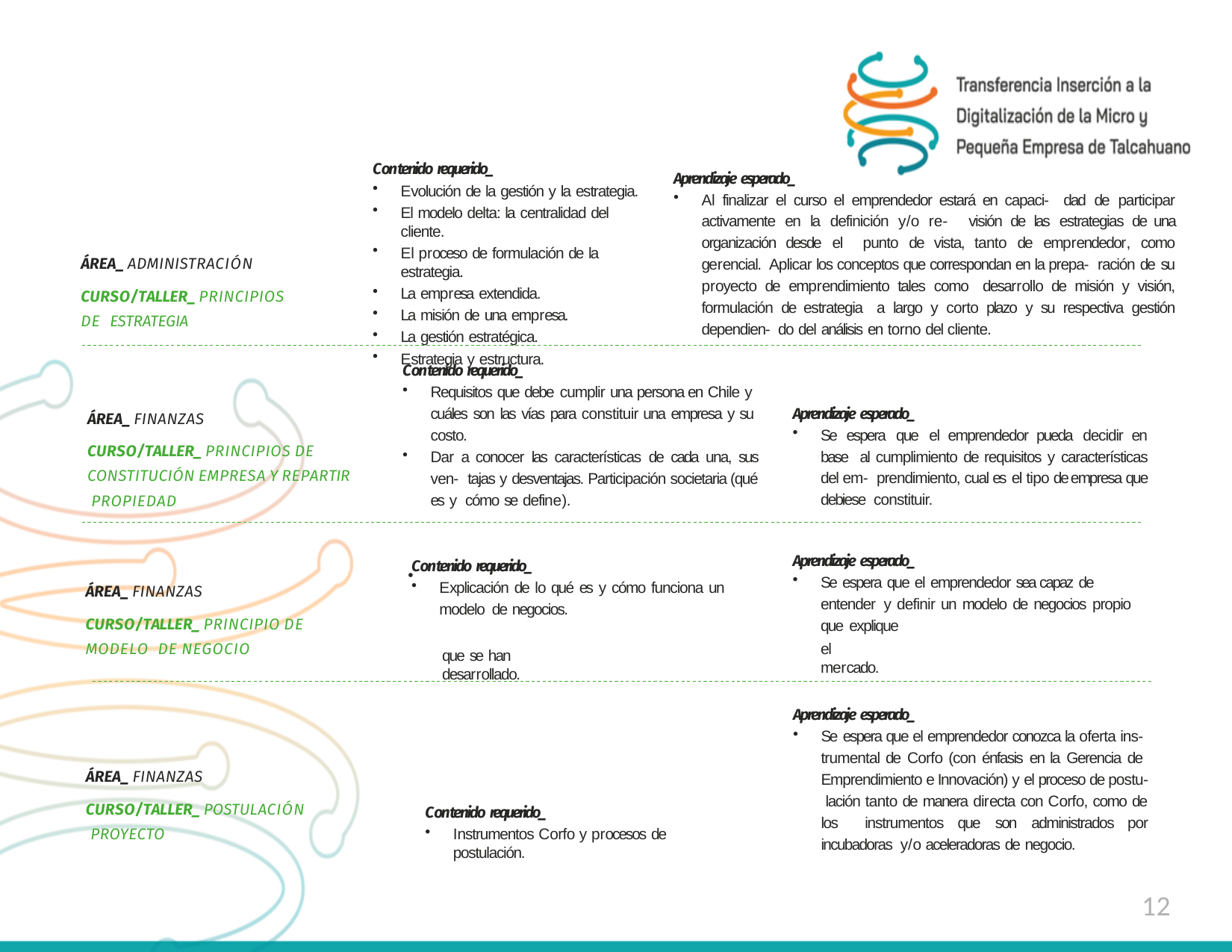

Contenido requerido_
Evolución de la gestión y la estrategia.
El modelo delta: la centralidad del cliente.
El proceso de formulación de la estrategia.
La empresa extendida.
La misión de una empresa.
La gestión estratégica.
Estrategia y estructura.
Aprendizaje esperado_
Al finalizar el curso el emprendedor estará en capaci-  dad de participar activamente en la definición y/o re-  visión de las estrategias de una organización desde el  punto de vista, tanto de emprendedor, como gerencial.  Aplicar los conceptos que correspondan en la prepa-  ración de su proyecto de emprendimiento tales como  desarrollo de misión y visión, formulación de estrategia  a largo y corto plazo y su respectiva gestión dependien-  do del análisis en torno del cliente.
ÁREA_ ADMINISTRACIÓN
CURSO/TALLER_ PRINCIPIOS DE  ESTRATEGIA

Contenido requerido_
Requisitos que debe cumplir una persona en Chile y  cuáles son las vías para constituir una empresa y su  costo.
Dar a conocer las características de cada una, sus ven-  tajas y desventajas. Participación societaria (qué es y  cómo se define).
Aprendizaje esperado_
Se espera que el emprendedor pueda decidir en base  al cumplimiento de requisitos y características del em-  prendimiento, cual es el tipo de empresa que debiese  constituir.
ÁREA_ FINANZAS
CURSO/TALLER_ PRINCIPIOS DE  CONSTITUCIÓN EMPRESA Y REPARTIR  PROPIEDAD
Aprendizaje esperado_
Se espera que el emprendedor sea capaz de entender  y definir un modelo de negocios propio que explique
Contenido requerido_
Explicación de lo qué es y cómo funciona un modelo  de negocios.
•
ÁREA_ FINANZAS
CURSO/TALLER_ PRINCIPIO DE MODELO  DE NEGOCIO
el mercado.
que se han desarrollado.
Aprendizaje esperado_
Se espera que el emprendedor conozca la oferta ins-  trumental de Corfo (con énfasis en la Gerencia de  Emprendimiento e Innovación) y el proceso de postu-  lación tanto de manera directa con Corfo, como de los  instrumentos que son administrados por incubadoras  y/o aceleradoras de negocio.
ÁREA_ FINANZAS
CURSO/TALLER_ POSTULACIÓN  PROYECTO
Contenido requerido_
Instrumentos Corfo y procesos de postulación.
12